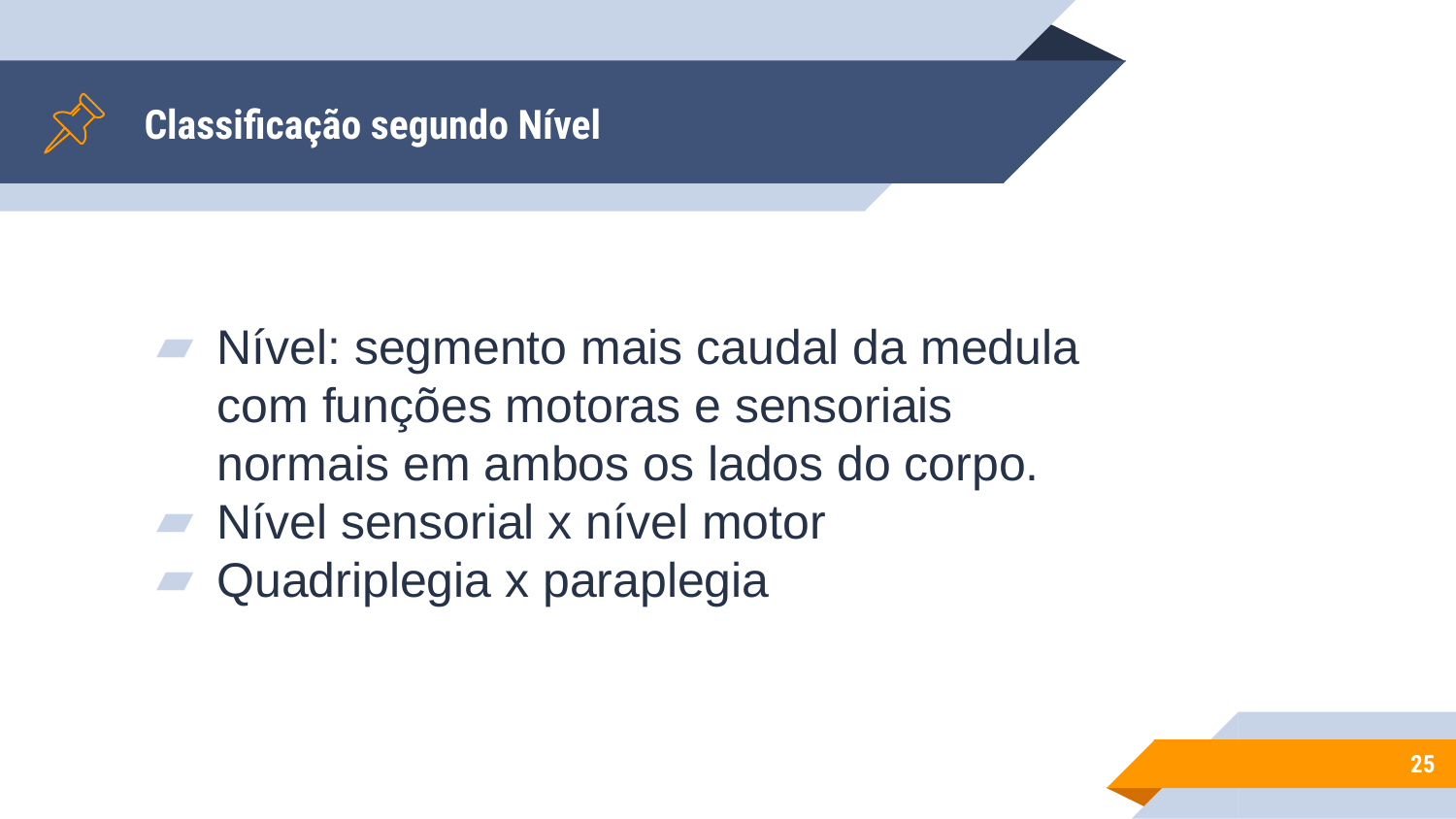

# Classificação segundo Nível

Nível: segmento mais caudal da medula com funções motoras e sensoriais normais em ambos os lados do corpo.
Nível sensorial x nível motor
Quadriplegia x paraplegia
25